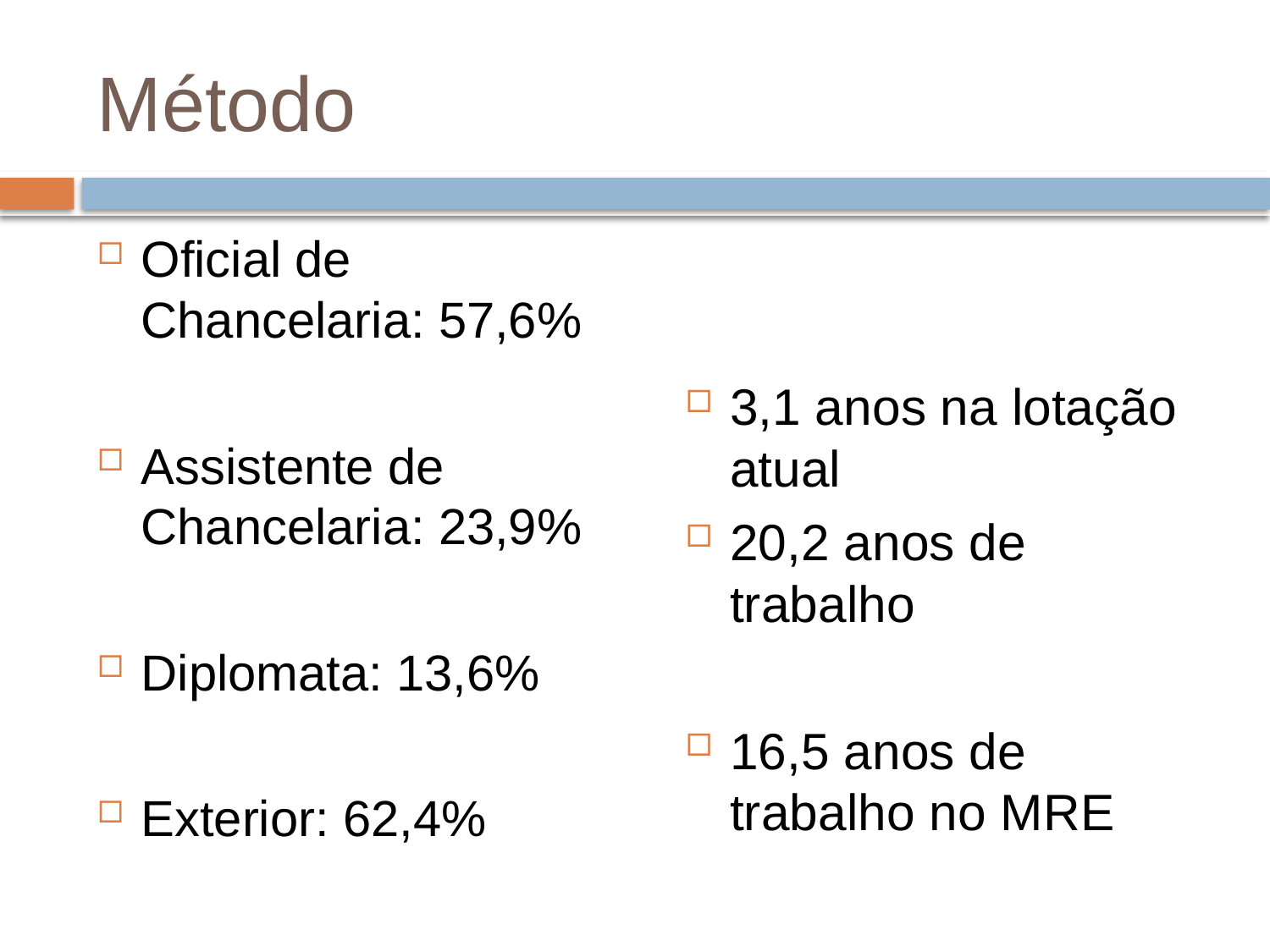

# Método
Oficial de Chancelaria: 57,6%

Assistente de Chancelaria: 23,9%

Diplomata: 13,6%

Exterior: 62,4%

3,1 anos na lotação atual
20,2 anos de trabalho

16,5 anos de trabalho no MRE